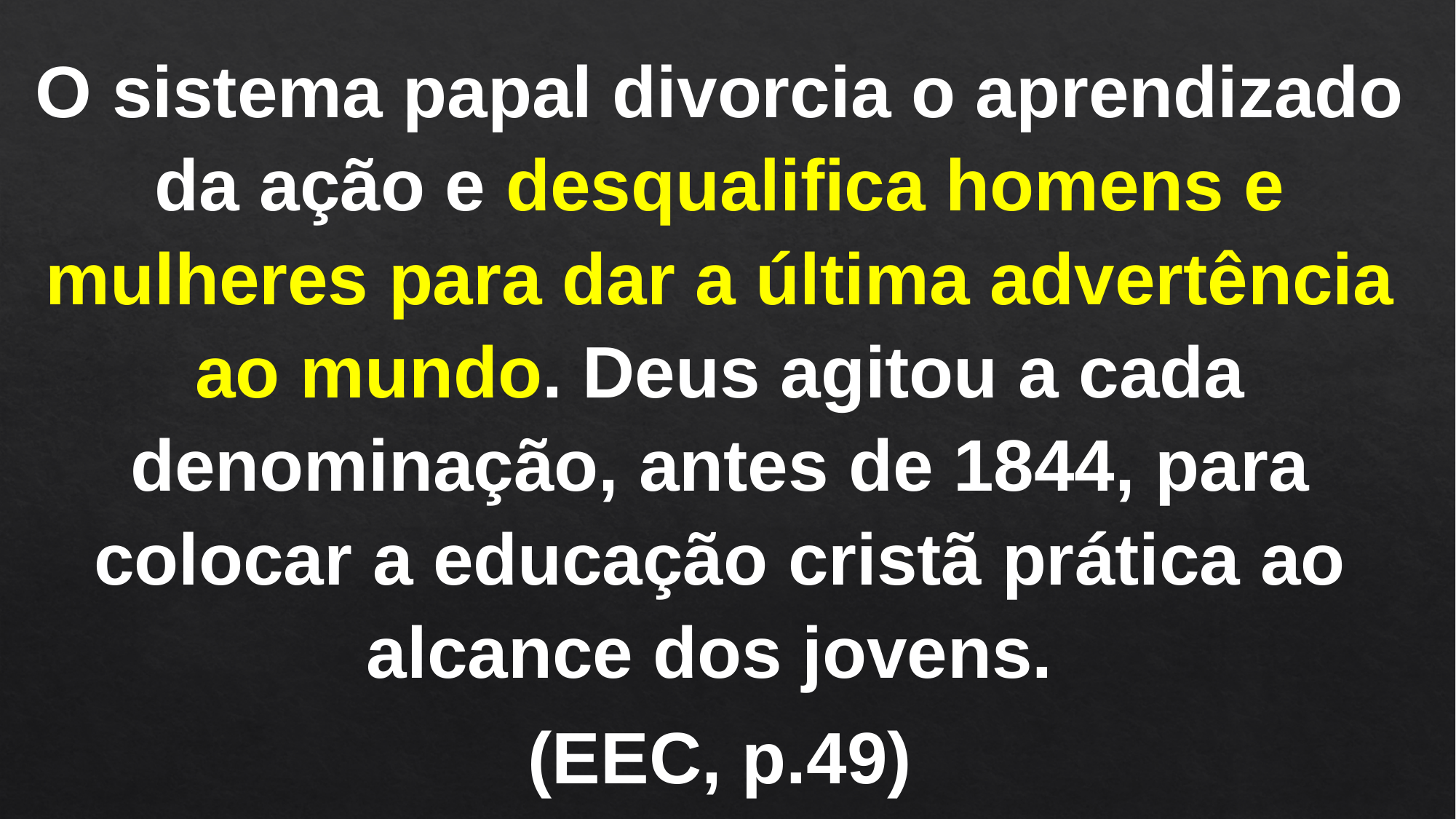

O sistema papal divorcia o aprendizado da ação e desqualifica homens e mulheres para dar a última advertência ao mundo. Deus agitou a cada denominação, antes de 1844, para colocar a educação cristã prática ao alcance dos jovens.
(EEC, p.49)